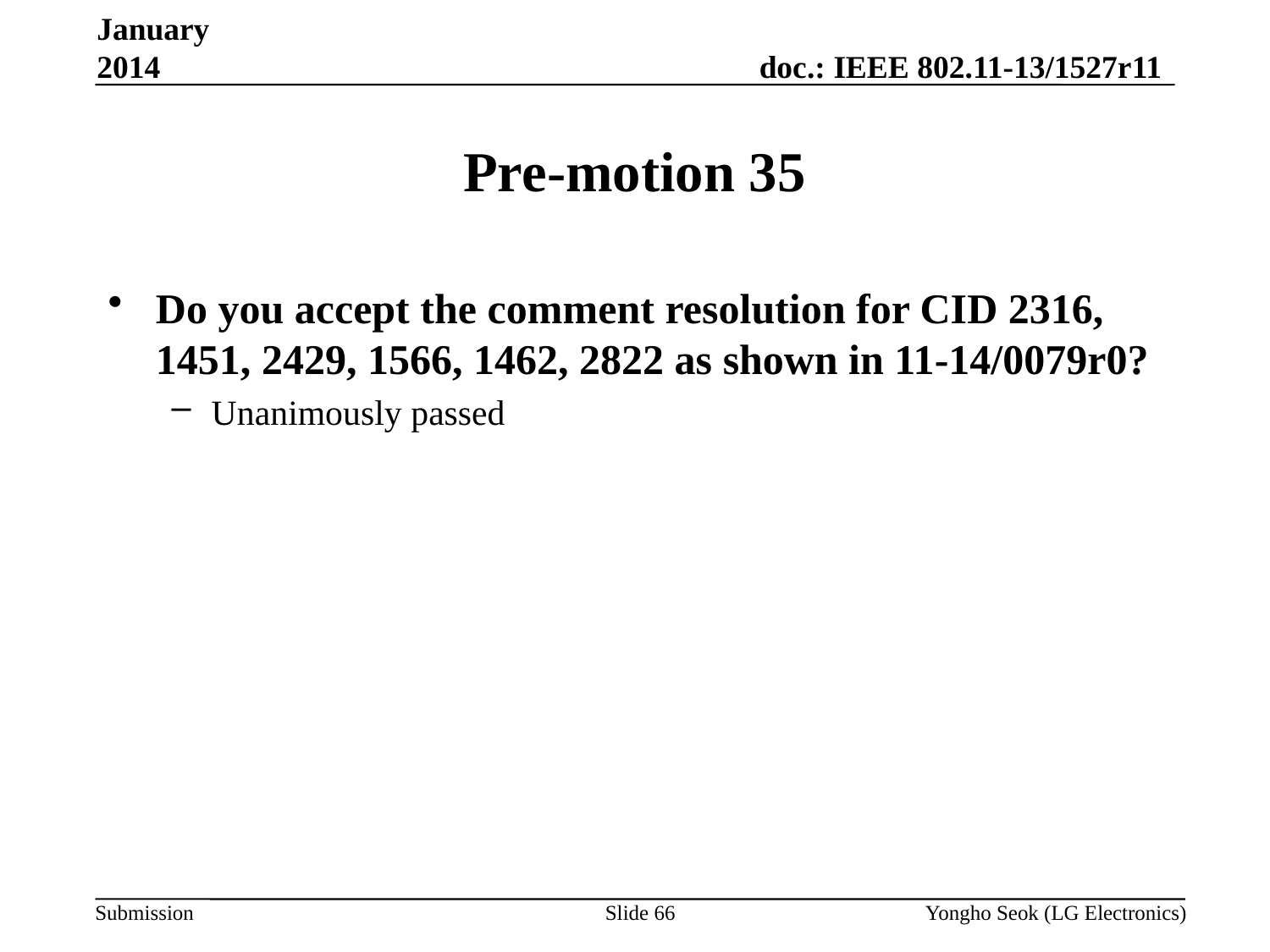

January 2014
# Pre-motion 35
Do you accept the comment resolution for CID 2316, 1451, 2429, 1566, 1462, 2822 as shown in 11-14/0079r0?
Unanimously passed

Slide 66
Yongho Seok (LG Electronics)